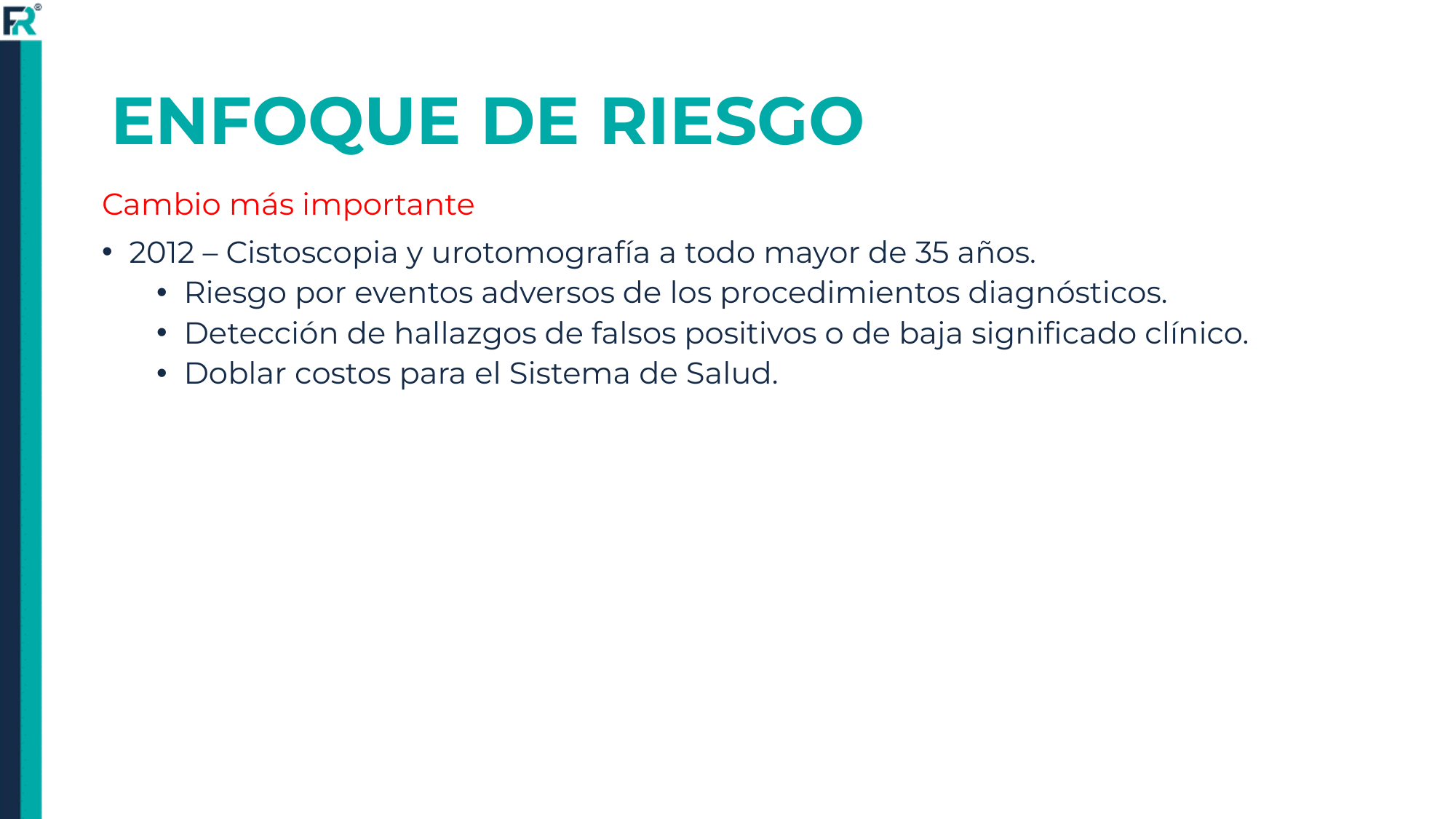

# ENFOQUE DE RIESGO
Cambio más importante
2012 – Cistoscopia y urotomografía a todo mayor de 35 años.
Riesgo por eventos adversos de los procedimientos diagnósticos.
Detección de hallazgos de falsos positivos o de baja significado clínico.
Doblar costos para el Sistema de Salud.